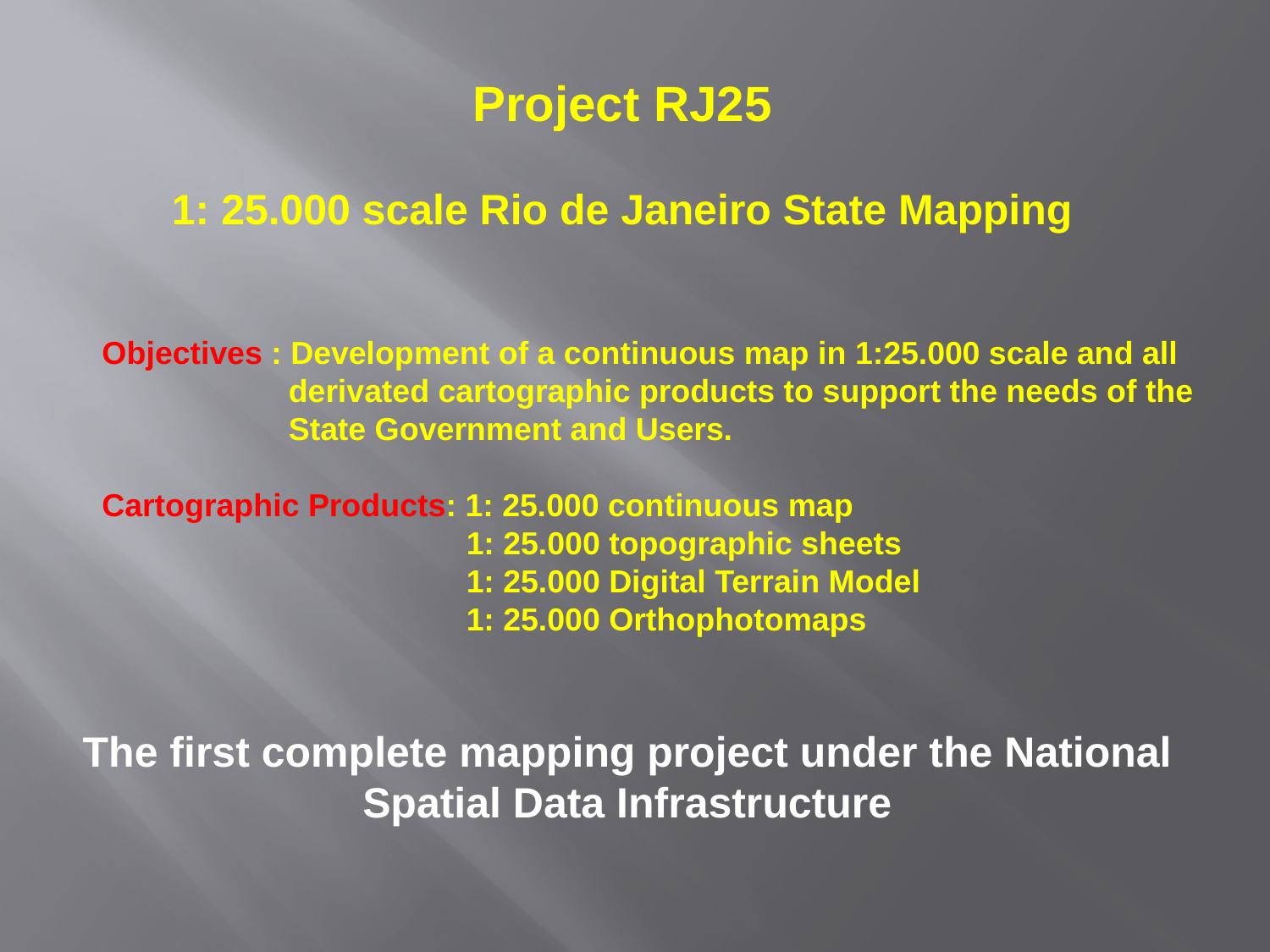

Project RJ25

1: 25.000 scale Rio de Janeiro State Mapping
Objectives : Development of a continuous map in 1:25.000 scale and all
                     derivated cartographic products to support the needs of the
                     State Government and Users.

Cartographic Products: 1: 25.000 continuous map
                                         1: 25.000 topographic sheets
                                         1: 25.000 Digital Terrain Model
                                         1: 25.000 Orthophotomaps
The first complete mapping project under the National Spatial Data Infrastructure